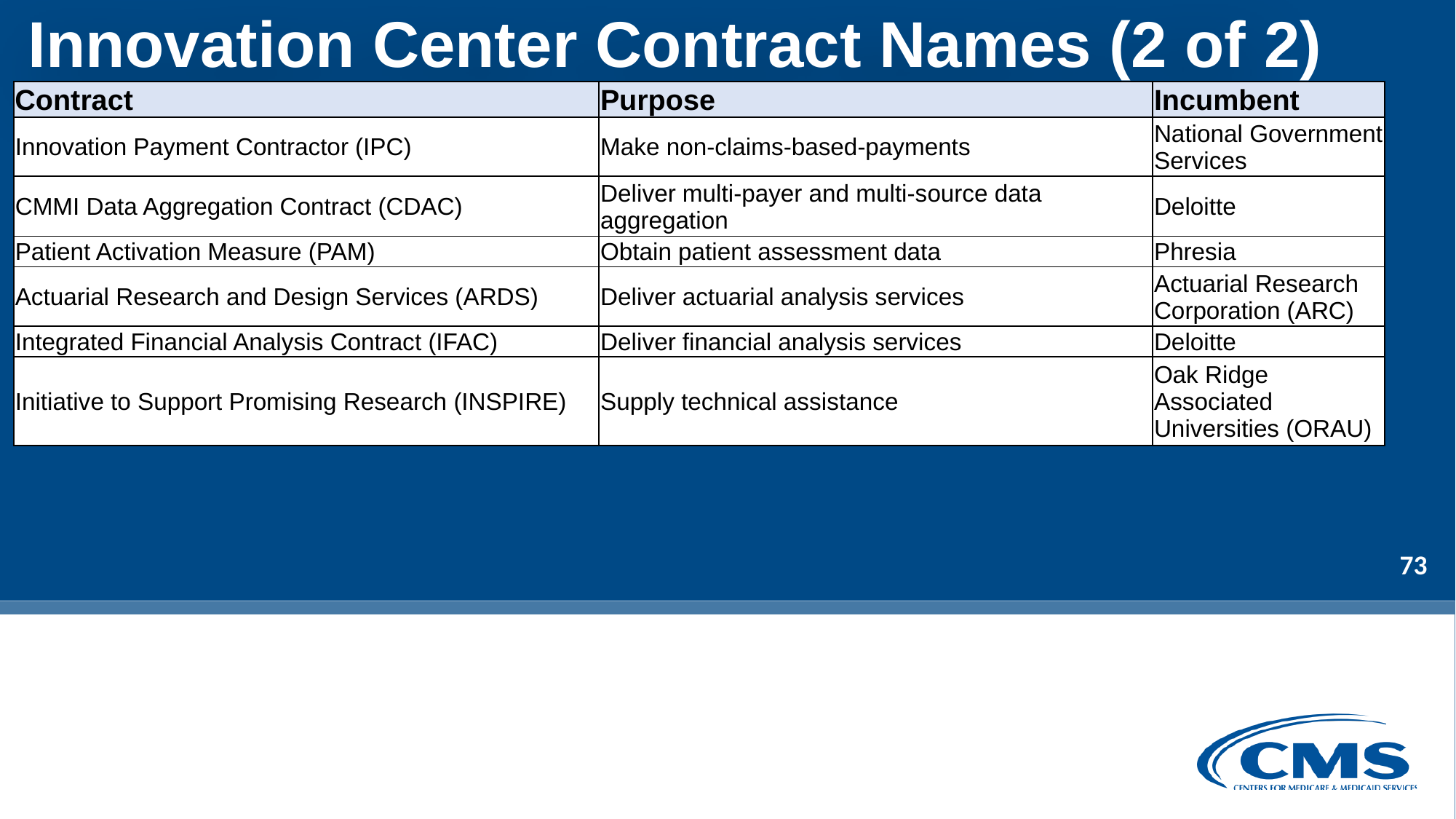

Innovation Center Contract Names (2 of 2)
| Contract | Purpose | Incumbent |
| --- | --- | --- |
| Innovation Payment Contractor (IPC) | Make non-claims-based-payments | National Government Services |
| CMMI Data Aggregation Contract (CDAC) | Deliver multi-payer and multi-source data aggregation | Deloitte |
| Patient Activation Measure (PAM) | Obtain patient assessment data | Phresia |
| Actuarial Research and Design Services (ARDS) | Deliver actuarial analysis services | Actuarial Research Corporation (ARC) |
| Integrated Financial Analysis Contract (IFAC) | Deliver financial analysis services | Deloitte |
| Initiative to Support Promising Research (INSPIRE) | Supply technical assistance | Oak Ridge Associated Universities (ORAU) |
73